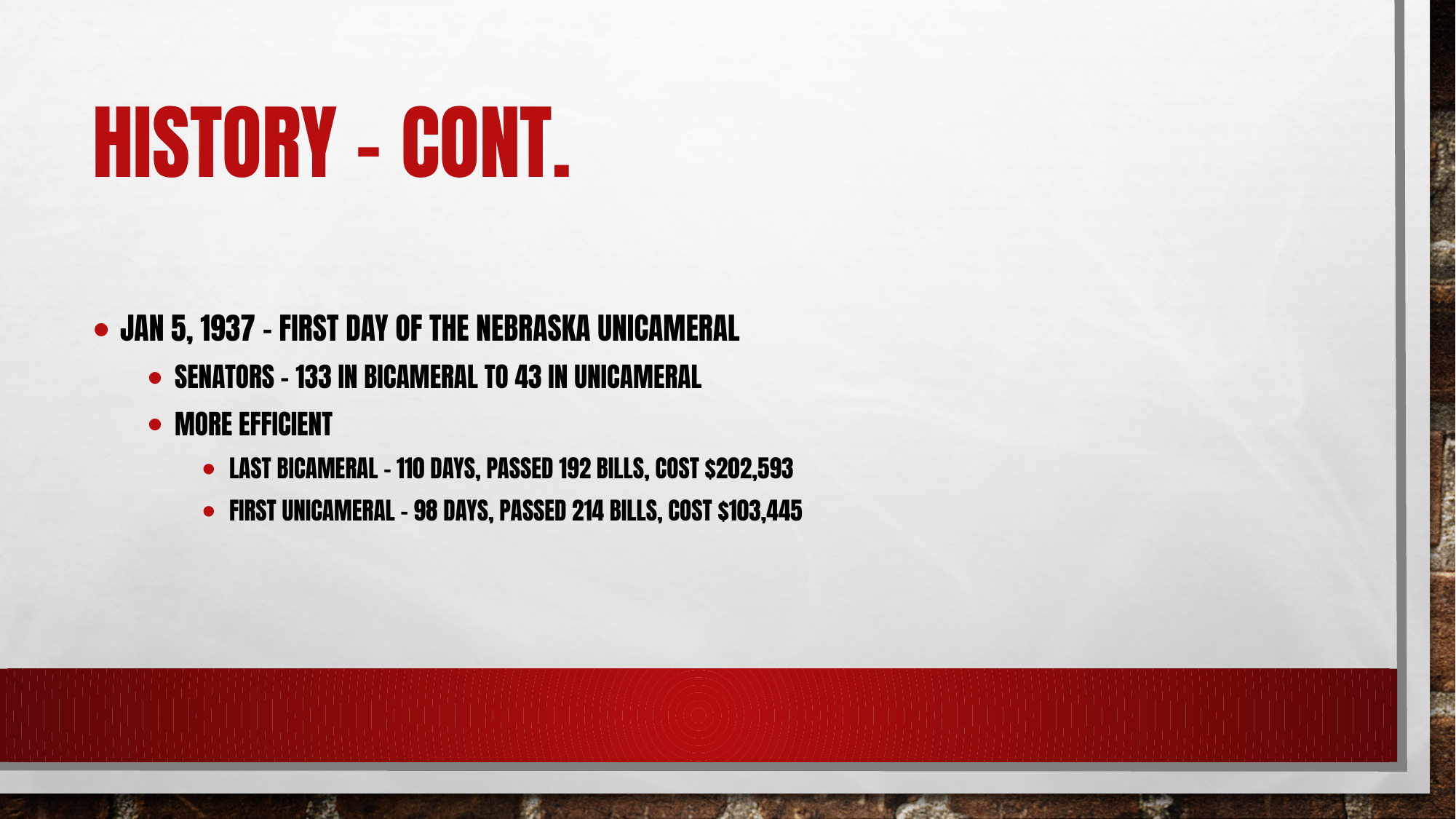

# History – cont.
Jan 5, 1937 – first day of the Nebraska Unicameral
Senators – 133 in bicameral to 43 in unicameral
More Efficient
Last Bicameral – 110 days, passed 192 bills, Cost $202,593
First Unicameral – 98 days, Passed 214 bills, Cost $103,445